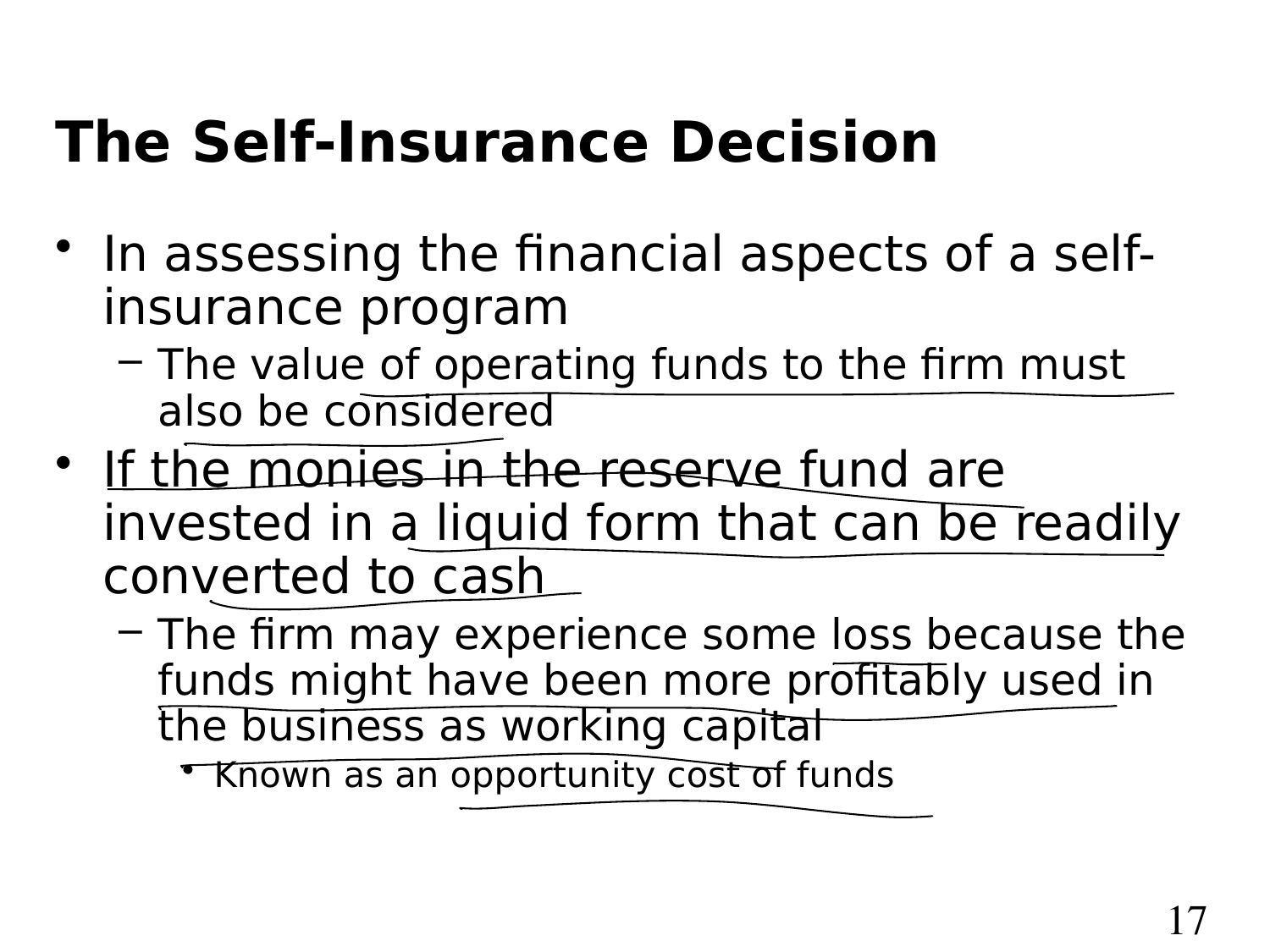

# The Self-Insurance Decision
In assessing the financial aspects of a self-insurance program
The value of operating funds to the firm must also be considered
If the monies in the reserve fund are invested in a liquid form that can be readily converted to cash
The firm may experience some loss because the funds might have been more profitably used in the business as working capital
Known as an opportunity cost of funds
17